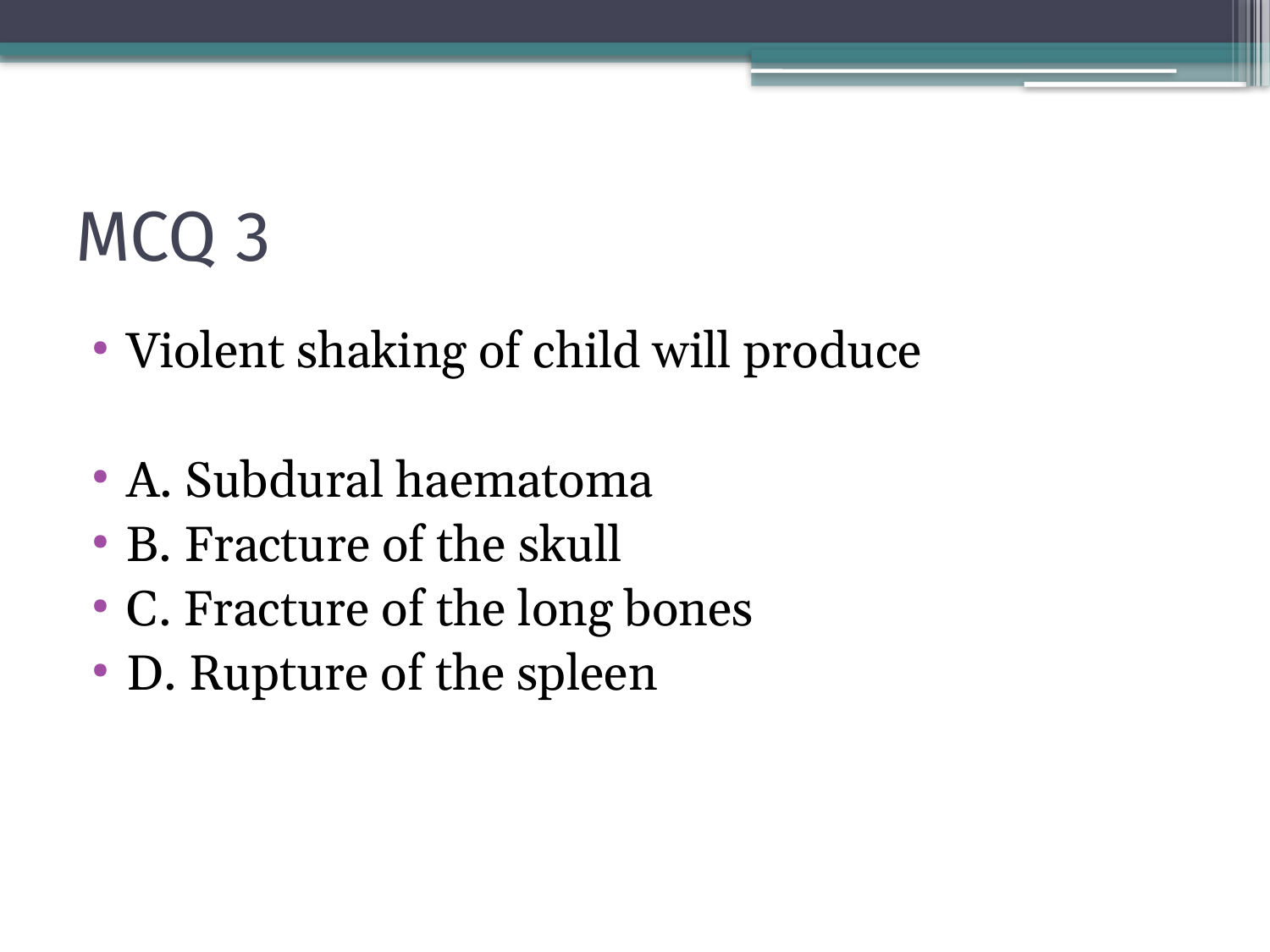

# MCQ 3
Violent shaking of child will produce

A. Subdural haematoma
B. Fracture of the skull
C. Fracture of the long bones
D. Rupture of the spleen